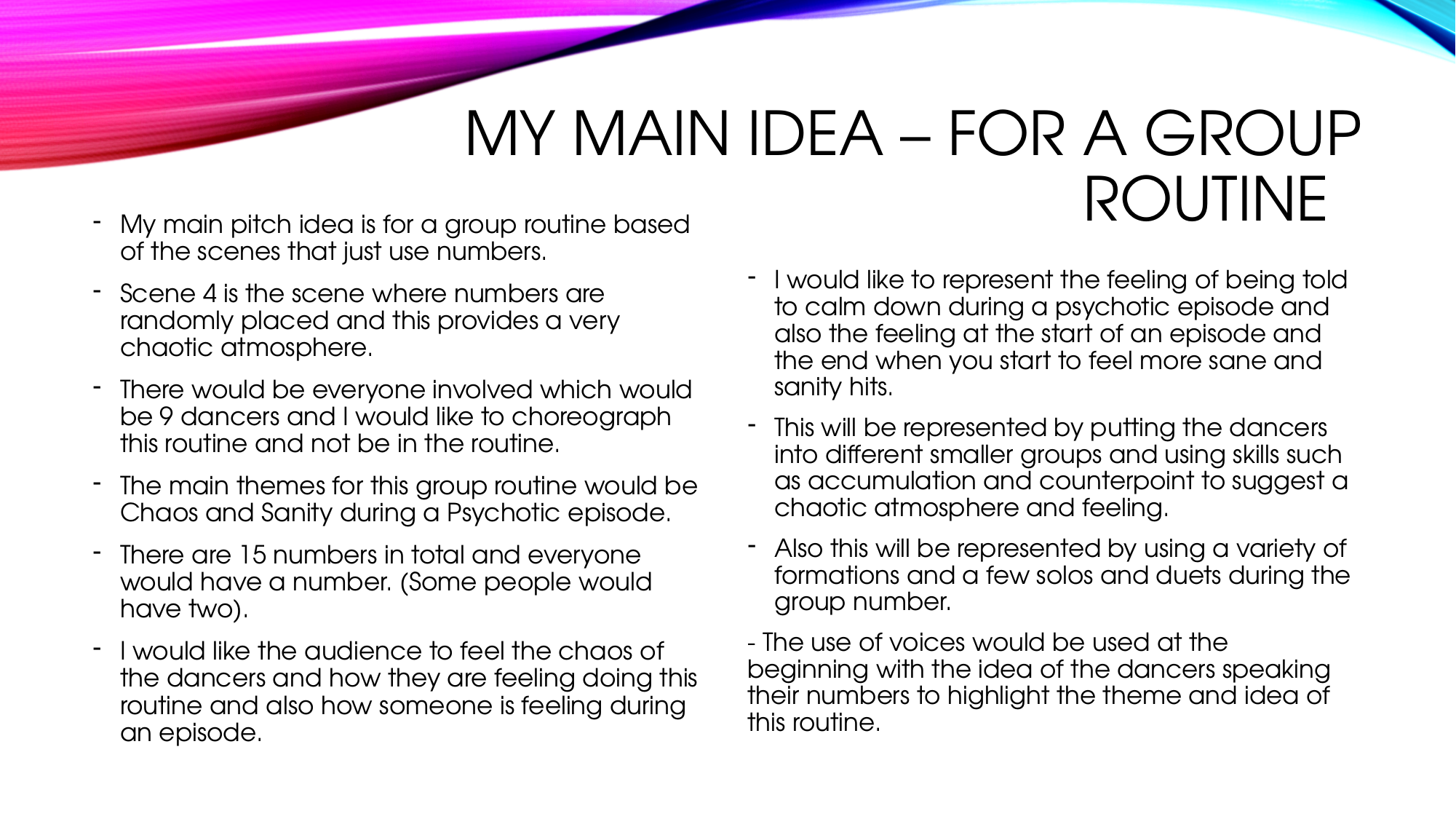

# My main Idea – for a group routine
My main pitch idea is for a group routine based of the scenes that just use numbers.
Scene 4 is the scene where numbers are randomly placed and this provides a very chaotic atmosphere.
There would be everyone involved which would be 9 dancers and I would like to choreograph this routine and not be in the routine.
The main themes for this group routine would be Chaos and Sanity during a Psychotic episode.
There are 15 numbers in total and everyone would have a number. (Some people would have two).
I would like the audience to feel the chaos of the dancers and how they are feeling doing this routine and also how someone is feeling during an episode.
I would like to represent the feeling of being told to calm down during a psychotic episode and also the feeling at the start of an episode and the end when you start to feel more sane and sanity hits.
This will be represented by putting the dancers into different smaller groups and using skills such as accumulation and counterpoint to suggest a chaotic atmosphere and feeling.
Also this will be represented by using a variety of formations and a few solos and duets during the group number.
- The use of voices would be used at the      beginning with the idea of the dancers speaking their numbers to highlight the theme and idea of this routine.